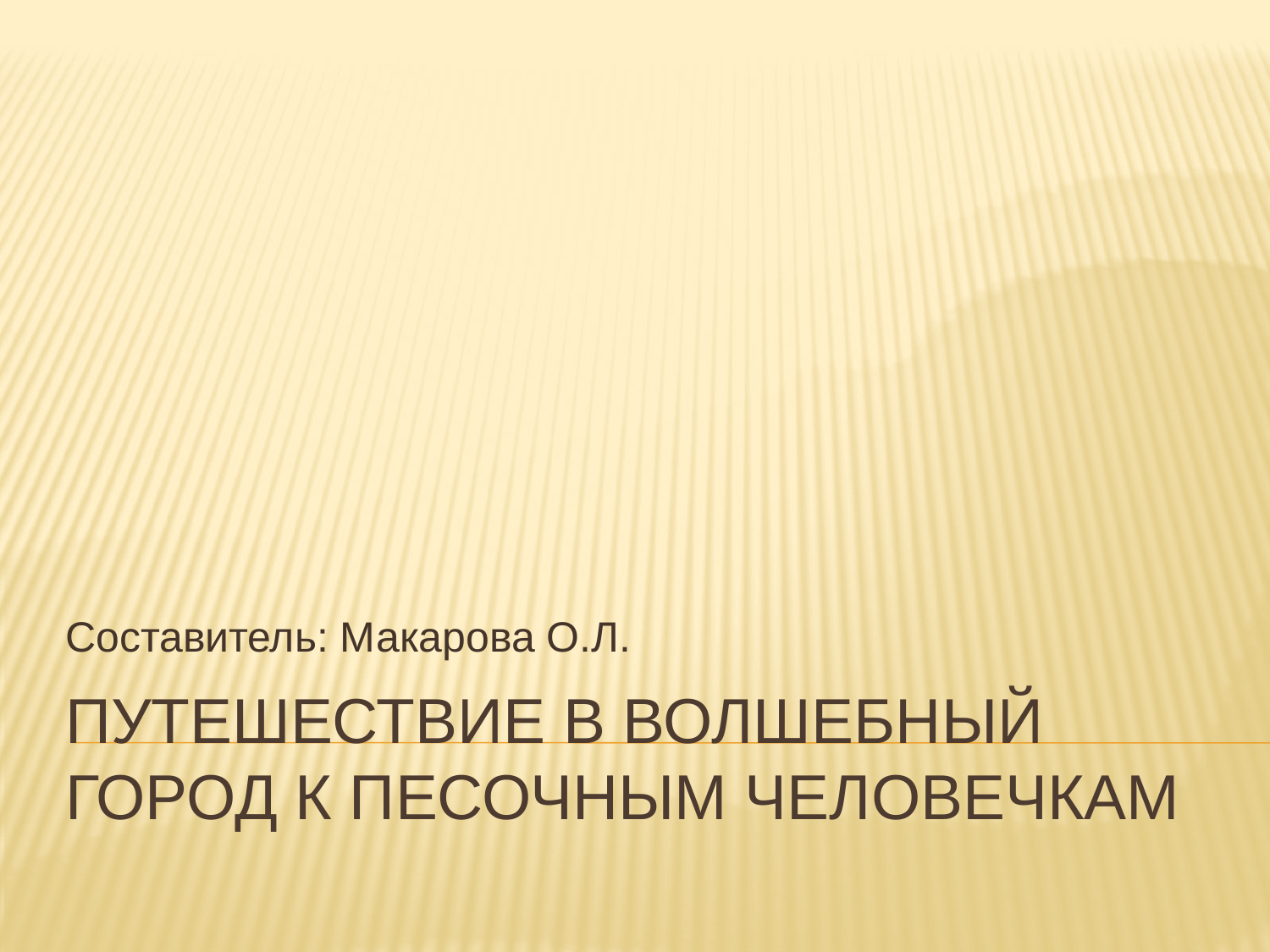

Составитель: Макарова О.Л.
# Путешествие в волшебный город к песочным человечкам